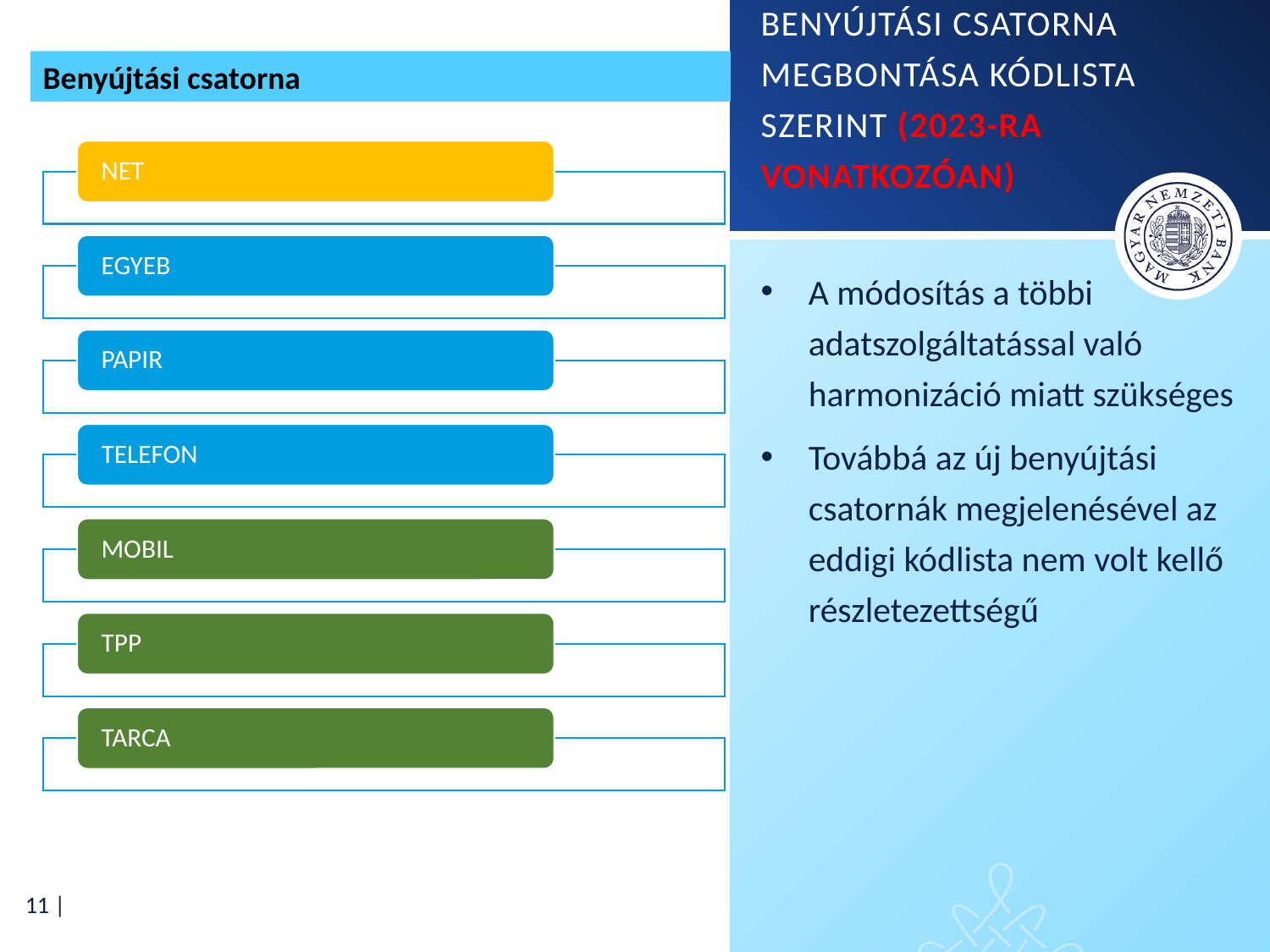

Benyújtási csatorna
# Benyújtási csatorna megbontása kódlista szerint (2023-ra vonatkozóan)
NET
EGYEB
PAPIR
TELEFON
MOBIL
TPP
TARCA
A módosítás a többi adatszolgáltatással való harmonizáció miatt szükséges
Továbbá az új benyújtási csatornák megjelenésével az eddigi kódlista nem volt kellő részletezettségű